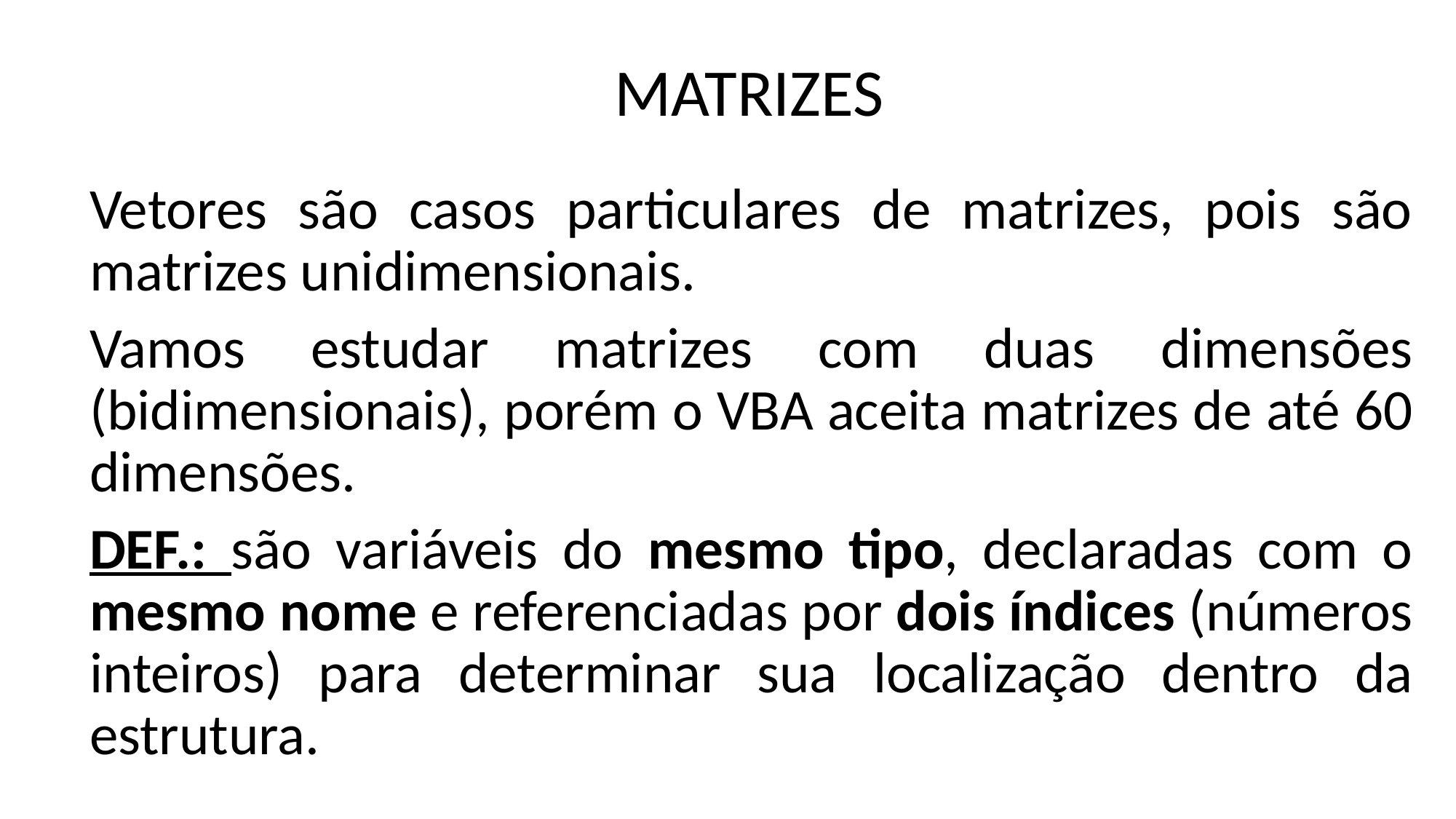

# MATRIZES
Vetores são casos particulares de matrizes, pois são matrizes unidimensionais.
Vamos estudar matrizes com duas dimensões (bidimensionais), porém o VBA aceita matrizes de até 60 dimensões.
DEF.: são variáveis do mesmo tipo, declaradas com o mesmo nome e referenciadas por dois índices (números inteiros) para determinar sua localização dentro da estrutura.